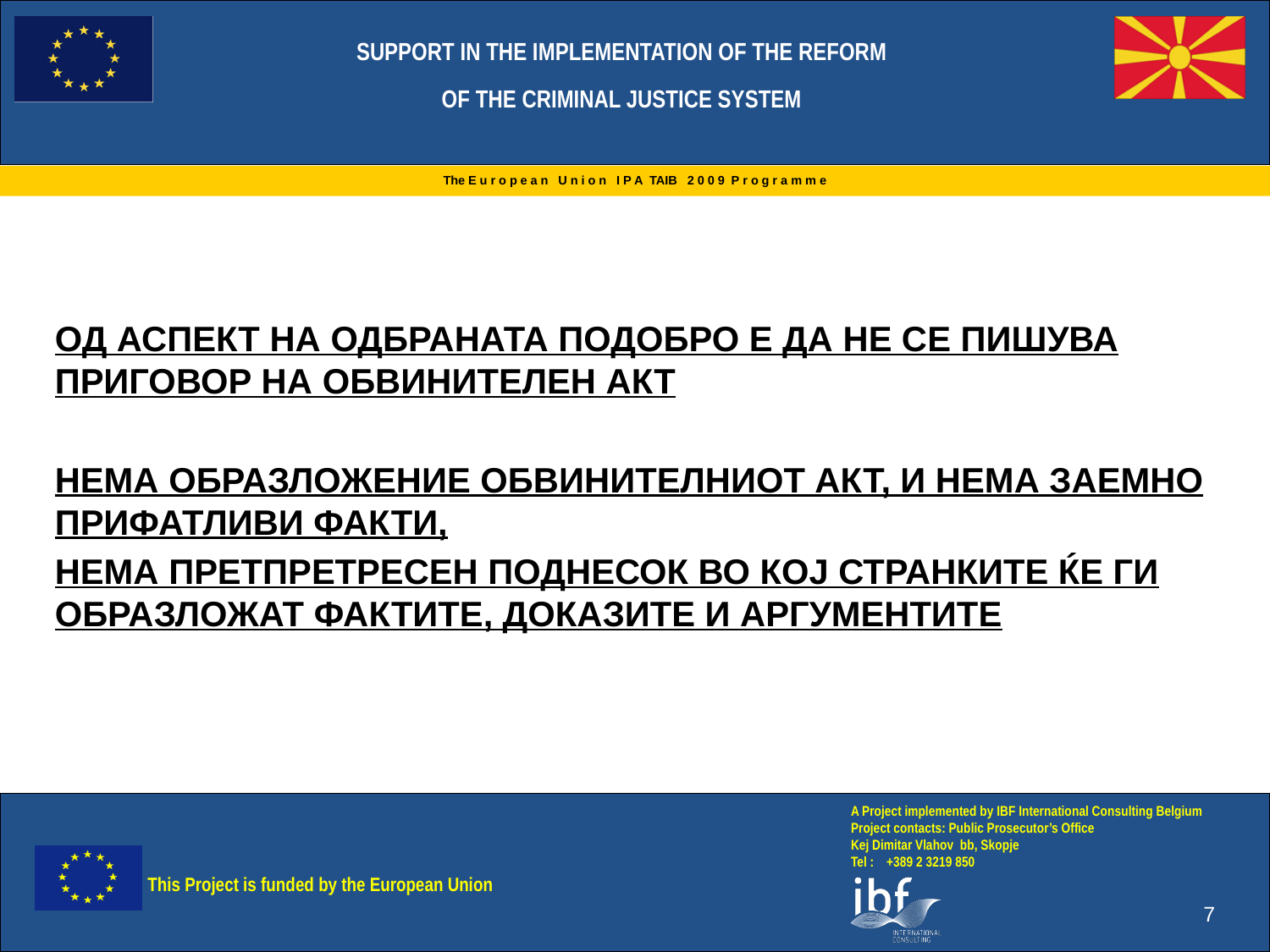

ОД АСПЕКТ НА ОДБРАНАТА ПОДОБРО Е ДА НЕ СЕ ПИШУВА ПРИГОВОР НА ОБВИНИТЕЛЕН АКТ

НЕМА ОБРАЗЛОЖЕНИЕ ОБВИНИТЕЛНИОТ АКТ, И НЕМА ЗАЕМНО ПРИФАТЛИВИ ФАКТИ,
НЕМА ПРЕТПРЕТРЕСЕН ПОДНЕСОК ВО КОЈ СТРАНКИТЕ ЌЕ ГИ ОБРАЗЛОЖАТ ФАКТИТЕ, ДОКАЗИТЕ И АРГУМЕНТИТЕ

7